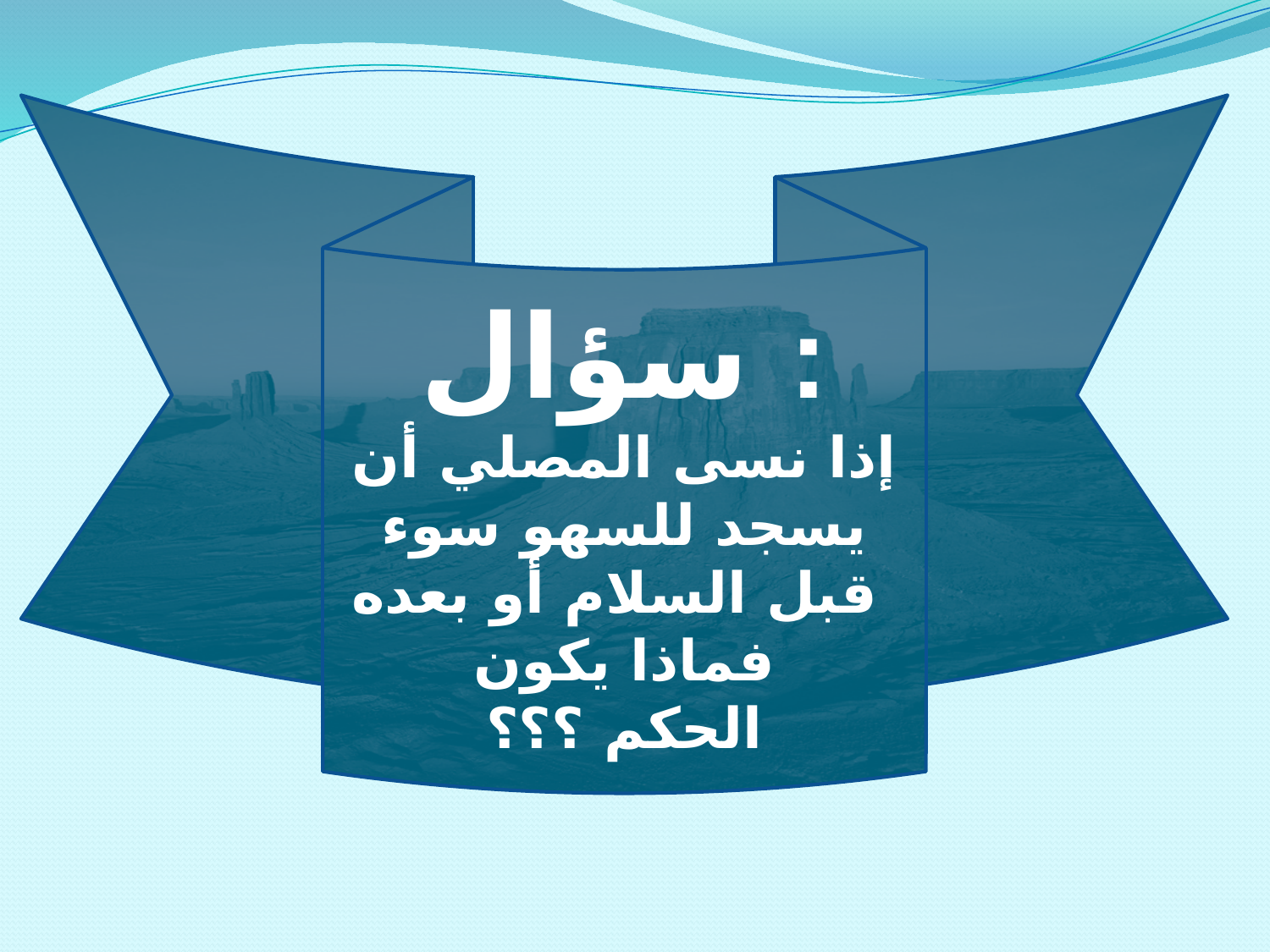

سؤال :
إذا نسى المصلي أن يسجد للسهو سوء قبل السلام أو بعده
فماذا يكون الحكم ؟؟؟